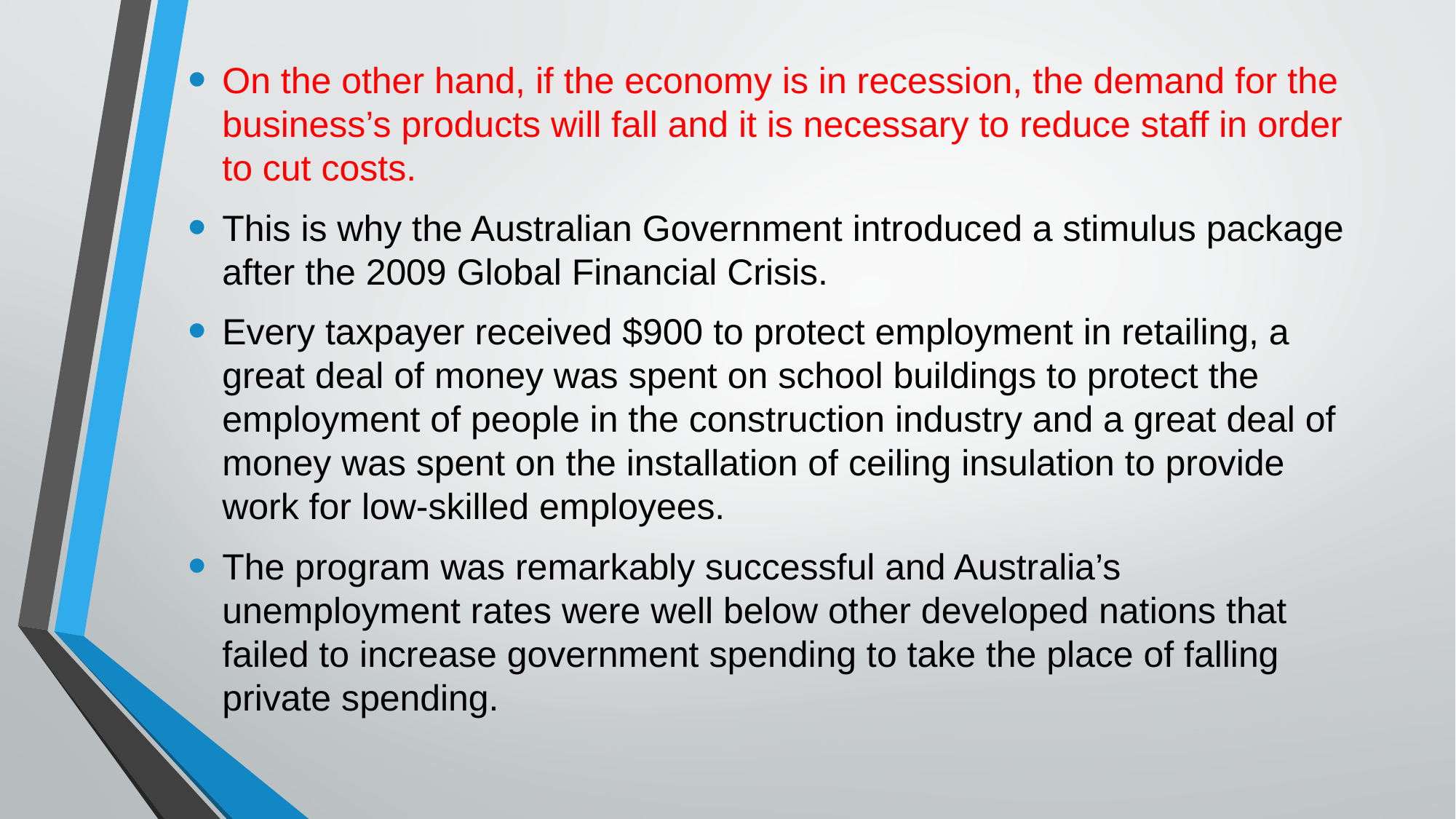

On the other hand, if the economy is in recession, the demand for the business’s products will fall and it is necessary to reduce staff in order to cut costs.
This is why the Australian Government introduced a stimulus package after the 2009 Global Financial Crisis.
Every taxpayer received $900 to protect employment in retailing, a great deal of money was spent on school buildings to protect the employment of people in the construction industry and a great deal of money was spent on the installation of ceiling insulation to provide work for low-skilled employees.
The program was remarkably successful and Australia’s unemployment rates were well below other developed nations that failed to increase government spending to take the place of falling private spending.